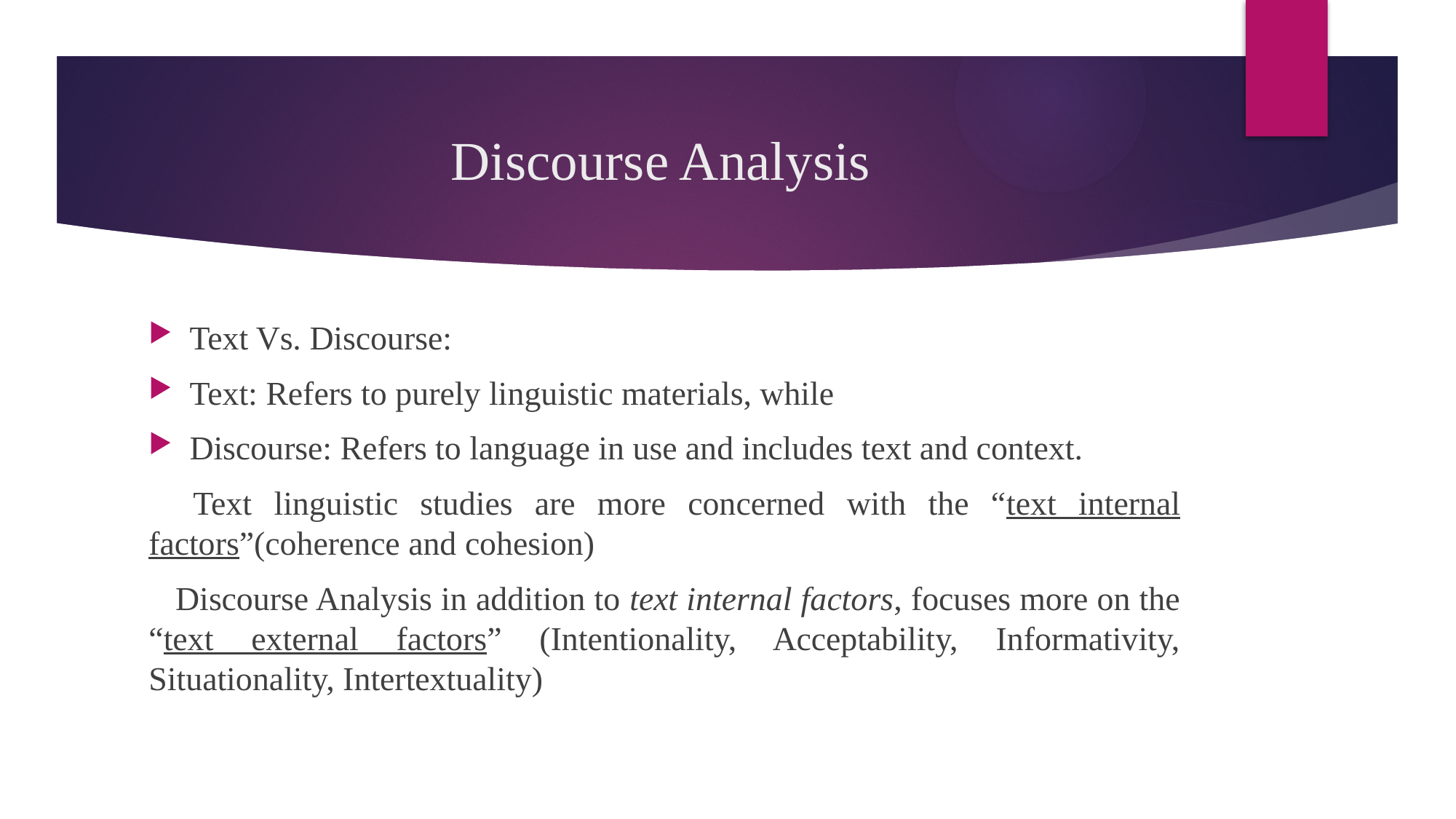

# Discourse Analysis
Text Vs. Discourse:
Text: Refers to purely linguistic materials, while
Discourse: Refers to language in use and includes text and context.
  Text linguistic studies are more concerned with the “text internal factors”(coherence and cohesion)
   Discourse Analysis in addition to text internal factors, focuses more on the “text external factors” (Intentionality, Acceptability, Informativity, Situationality, Intertextuality)